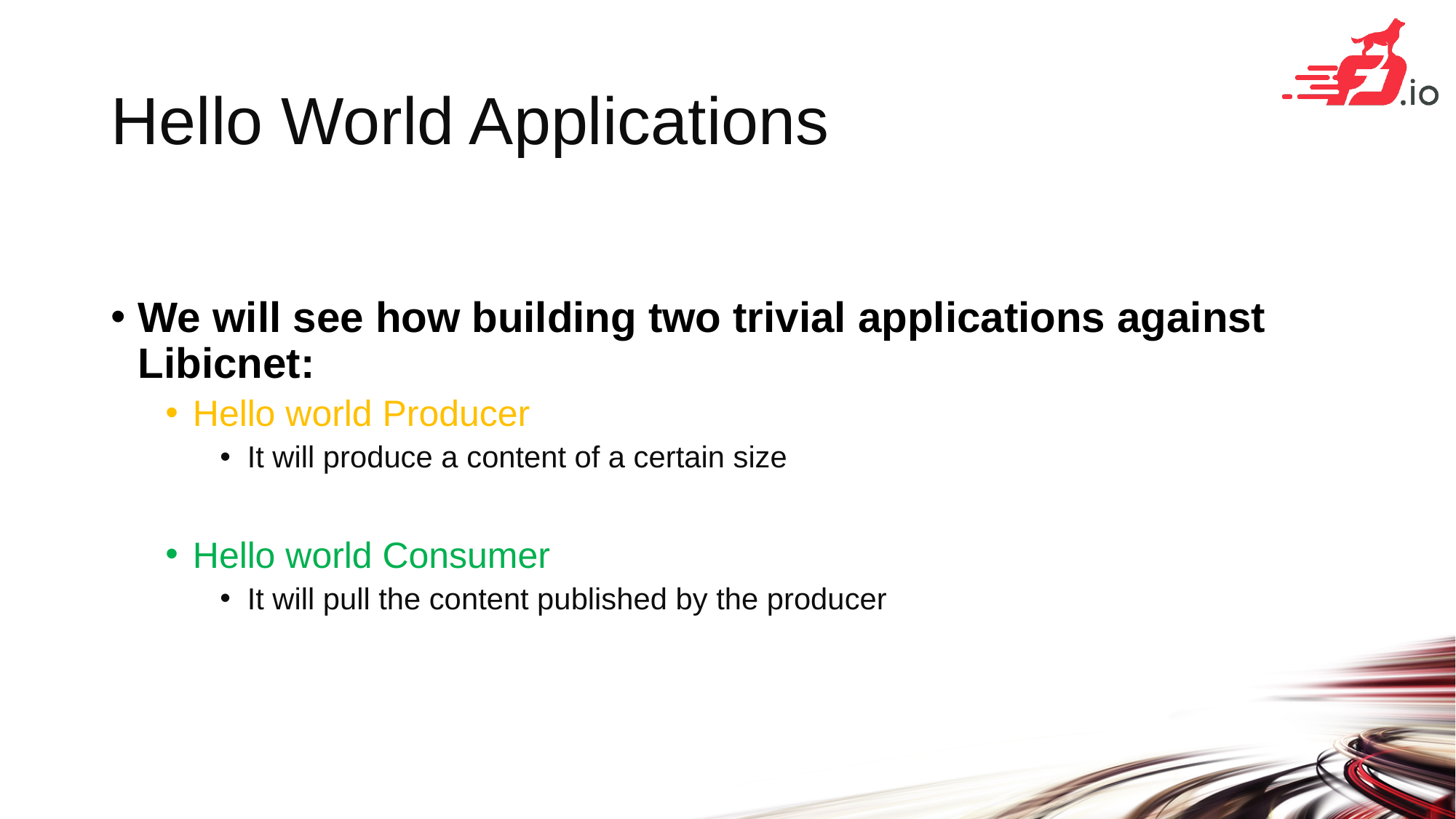

# Hello World Applications
We will see how building two trivial applications against Libicnet:
Hello world Producer
It will produce a content of a certain size

Hello world Consumer
It will pull the content published by the producer